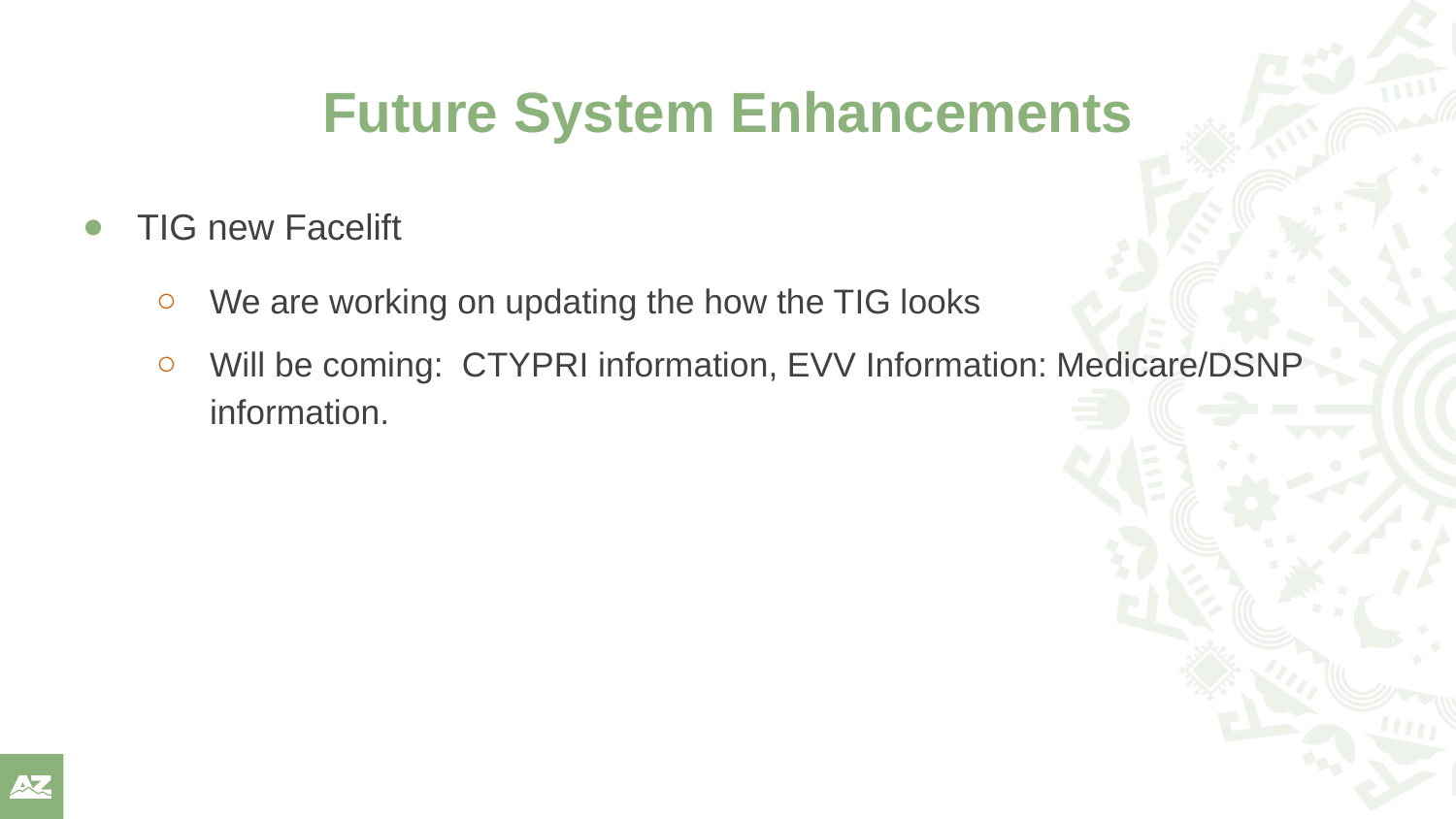

# Future System Enhancements
TIG new Facelift
We are working on updating the how the TIG looks
Will be coming:  CTYPRI information, EVV Information: Medicare/DSNP information.